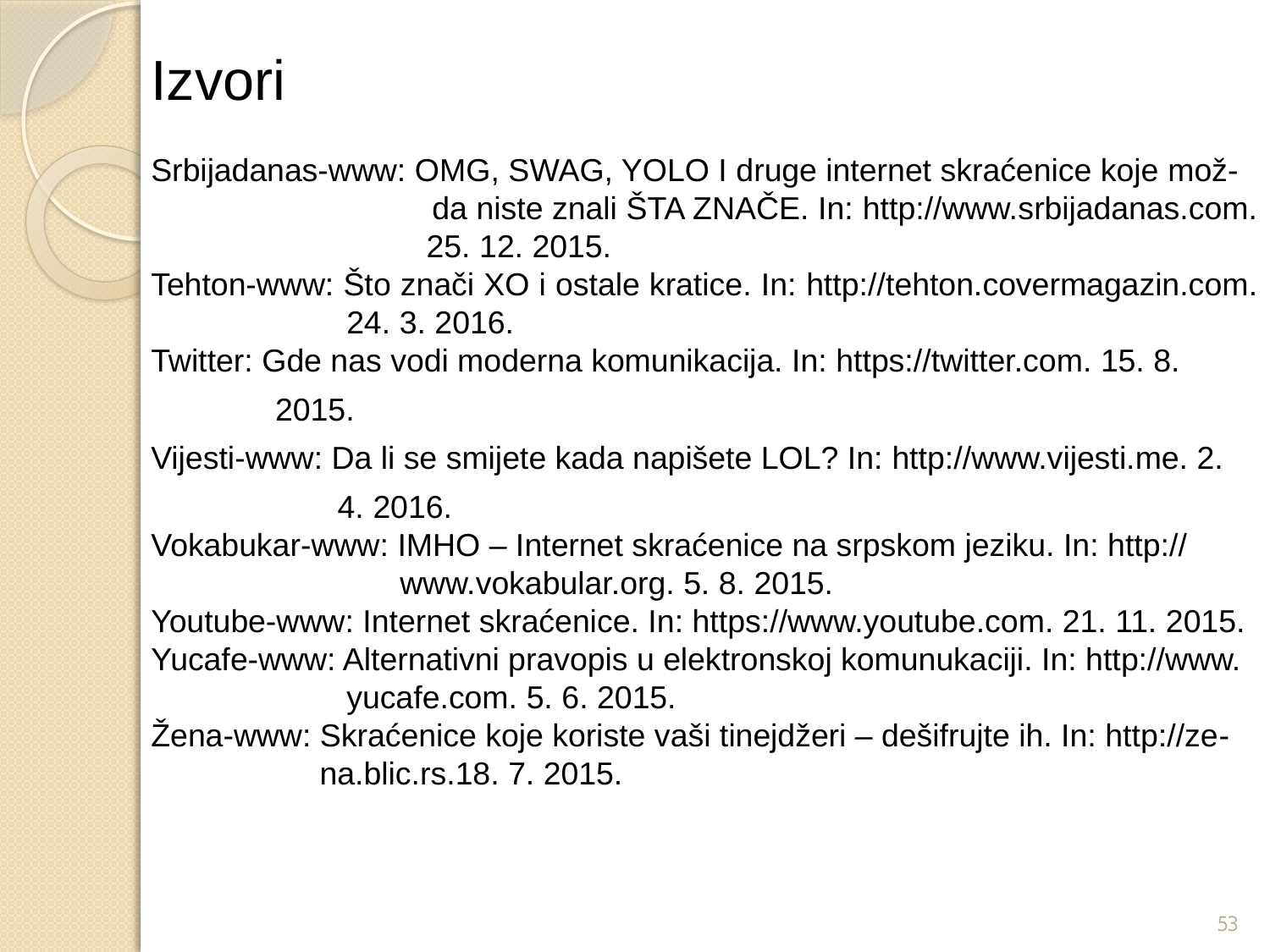

Izvori

Srbijadanas-www: OMG, SWAG, YOLO I druge internet skraćenice koje mož-
                               da niste znali ŠTA ZNAČE. In: http://www.srbijadanas.com.
                               25. 12. 2015.
Tehton-www: Što znači XO i ostale kratice. In: http://tehton.covermagazin.com.
                      24. 3. 2016.
Twitter: Gde nas vodi moderna komunikacija. In: https://twitter.com. 15. 8.
              2015.
Vijesti-www: Da li se smijete kada napišete LOL? In: http://www.vijesti.me. 2.
                     4. 2016.
Vokabukar-www: IMHO – Internet skraćenice na srpskom jeziku. In: http://
                            www.vokabular.org. 5. 8. 2015.
Youtube-www: Internet skraćenice. In: https://www.youtube.com. 21. 11. 2015.
Yucafe-www: Alternativni pravopis u elektronskoj komunukaciji. In: http://www.
                      yucafe.com. 5. 6. 2015.
Žena-www: Skraćenice koje koriste vaši tinejdžeri – dešifrujte ih. In: http://ze-
                   na.blic.rs.18. 7. 2015.
53